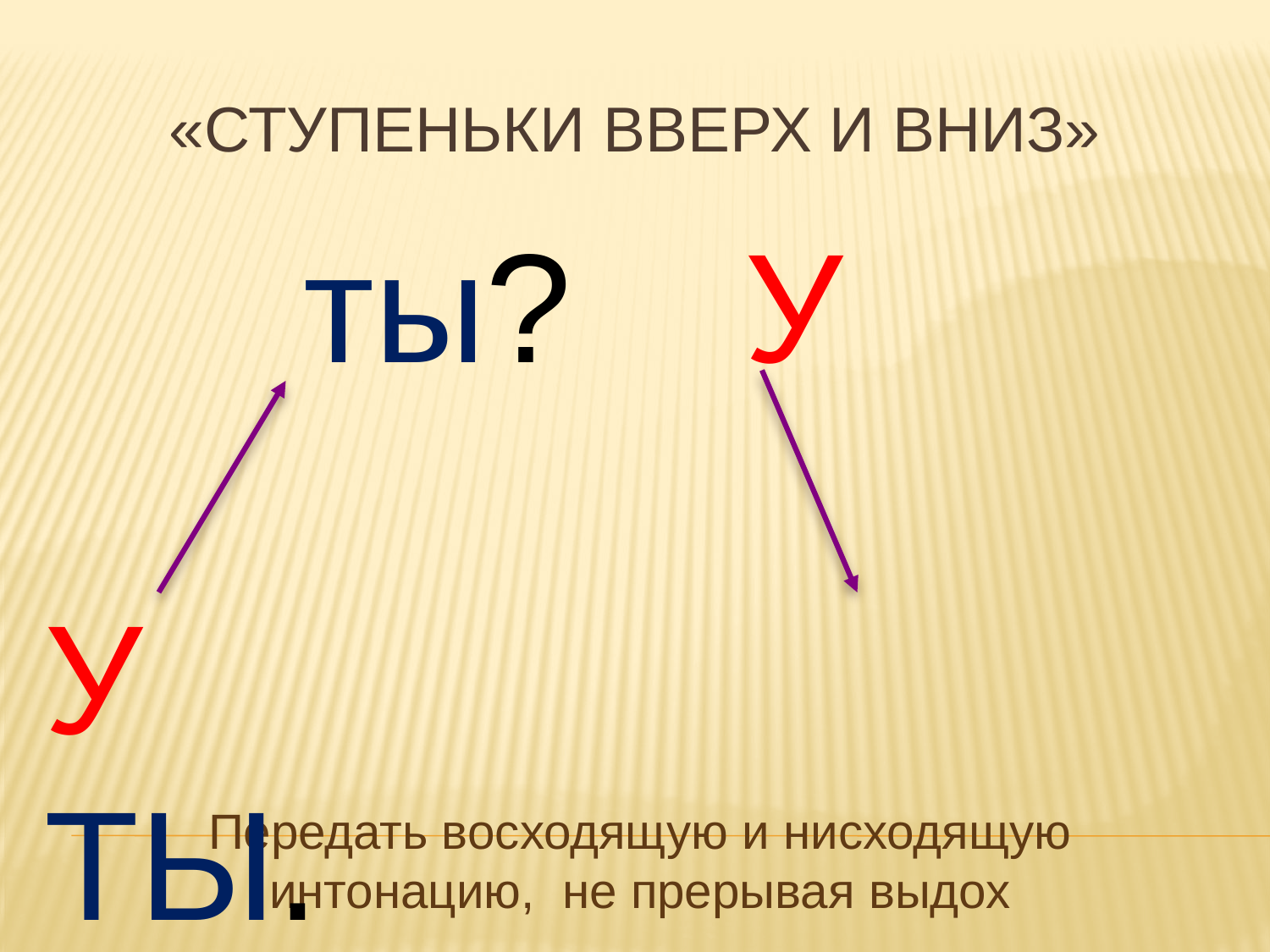

# «Ступеньки вверх и вниз»

      ты?    У

У                   ТЫ.
Передать восходящую и нисходящую интонацию,  не прерывая выдох